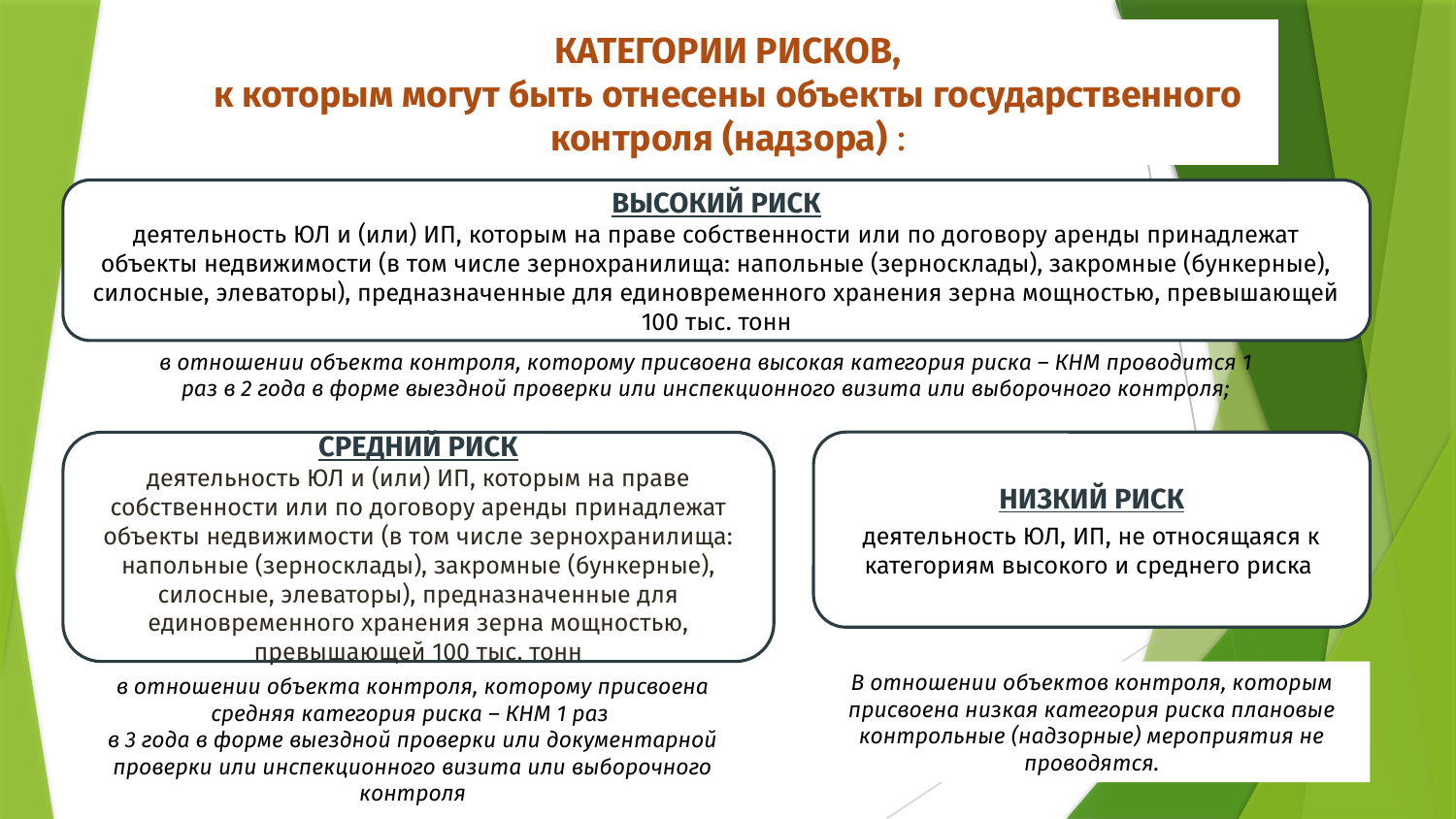

КАТЕГОРИИ РИСКОВ,
к которым могут быть отнесены объекты государственного контроля (надзора) :
ВЫСОКИЙ РИСК
деятельность ЮЛ и (или) ИП, которым на праве собственности или по договору аренды принадлежат объекты недвижимости (в том числе зернохранилища: напольные (зерносклады), закромные (бункерные), силосные, элеваторы), предназначенные для единовременного хранения зерна мощностью, превышающей 100 тыс. тонн
в отношении объекта контроля, которому присвоена высокая категория риска – КНМ проводится 1 раз в 2 года в форме выездной проверки или инспекционного визита или выборочного контроля;
НИЗКИЙ РИСК
деятельность ЮЛ, ИП, не относящаяся к категориям высокого и среднего риска
СРЕДНИЙ РИСК
деятельность ЮЛ и (или) ИП, которым на праве собственности или по договору аренды принадлежат объекты недвижимости (в том числе зернохранилища: напольные (зерносклады), закромные (бункерные), силосные, элеваторы), предназначенные для единовременного хранения зерна мощностью, превышающей 100 тыс. тонн
В отношении объектов контроля, которым присвоена низкая категория риска плановые контрольные (надзорные) мероприятия не проводятся.
в отношении объекта контроля, которому присвоена средняя категория риска – КНМ 1 раз
в 3 года в форме выездной проверки или документарной проверки или инспекционного визита или выборочного контроля